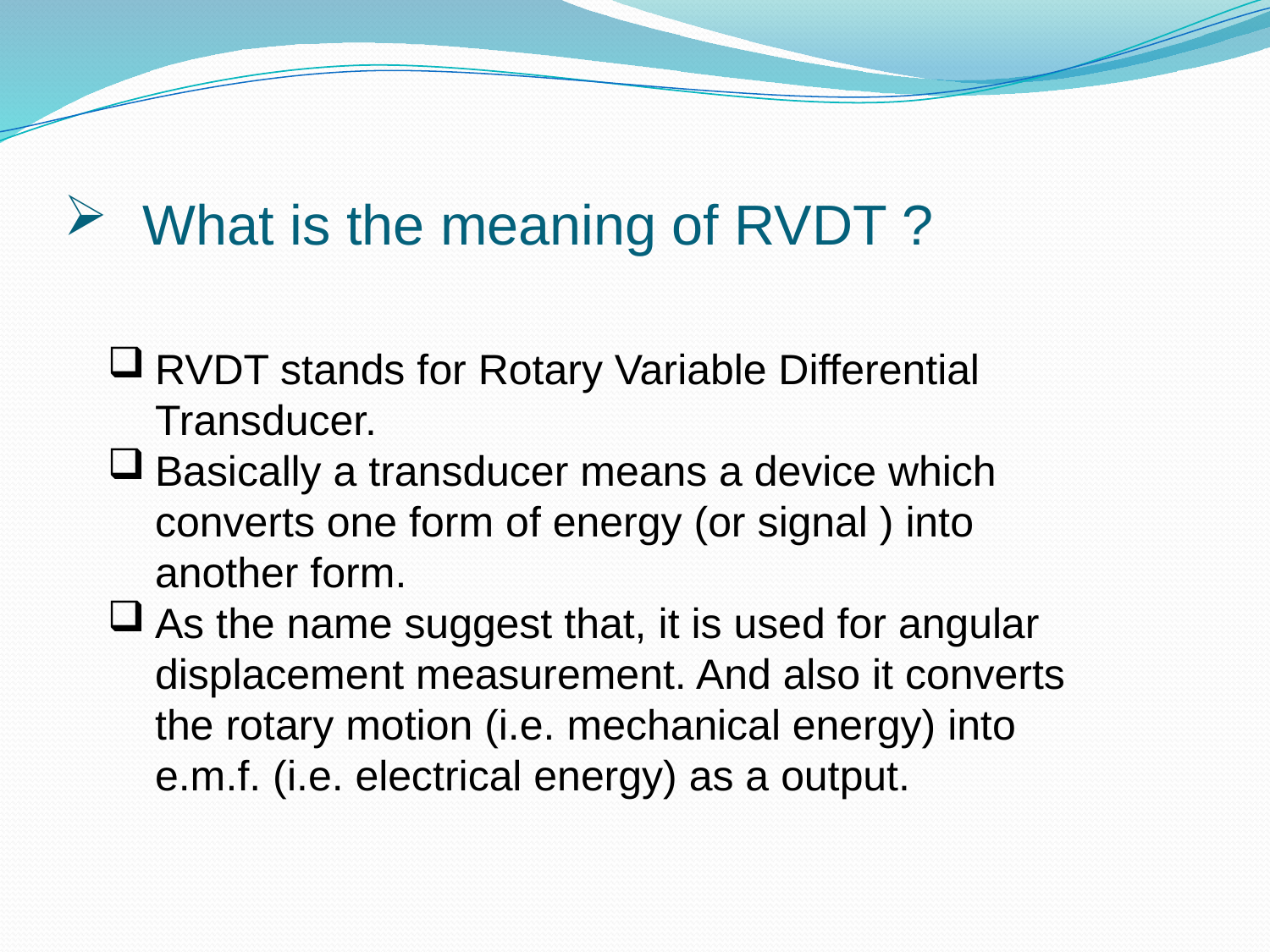

# What is the meaning of RVDT ?
RVDT stands for Rotary Variable Differential Transducer.
Basically a transducer means a device which converts one form of energy (or signal ) into another form.
As the name suggest that, it is used for angular displacement measurement. And also it converts the rotary motion (i.e. mechanical energy) into e.m.f. (i.e. electrical energy) as a output.